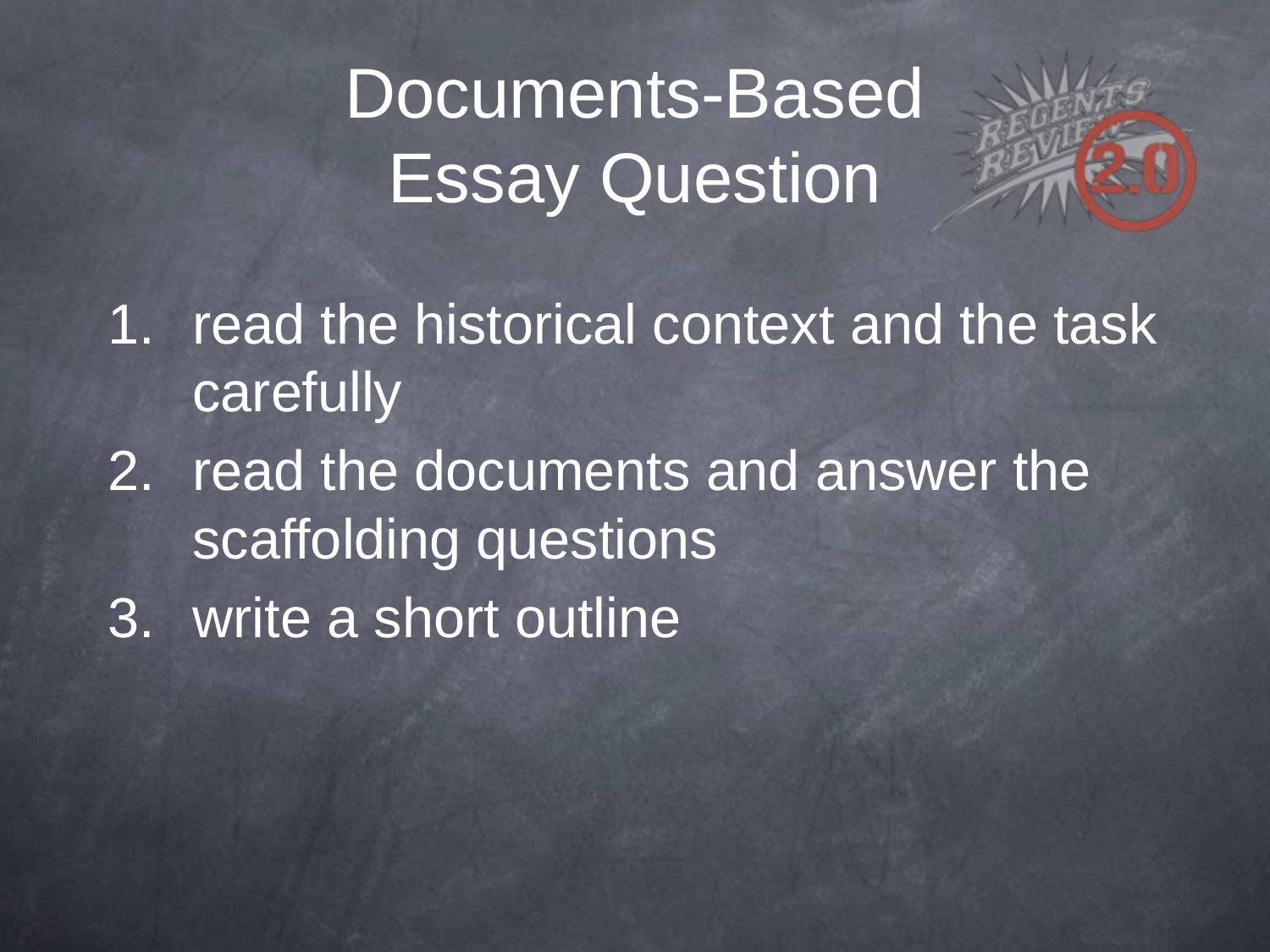

# Documents-Based Essay Question
read the historical context and the task carefully
read the documents and answer the scaffolding questions
write a short outline